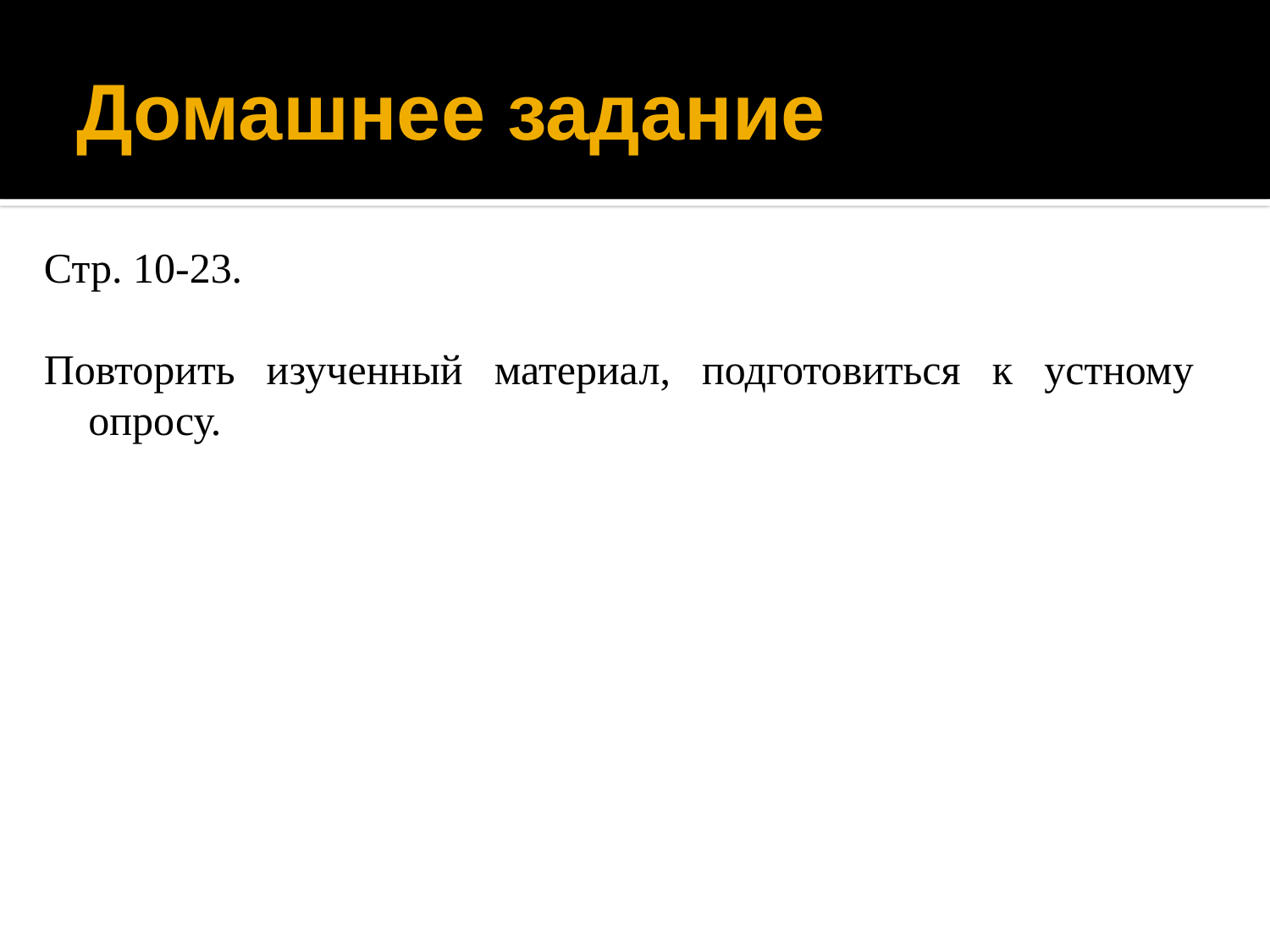

# Домашнее задание
Стр. 10-23.

Повторить изученный материал, подготовиться к устному опросу.